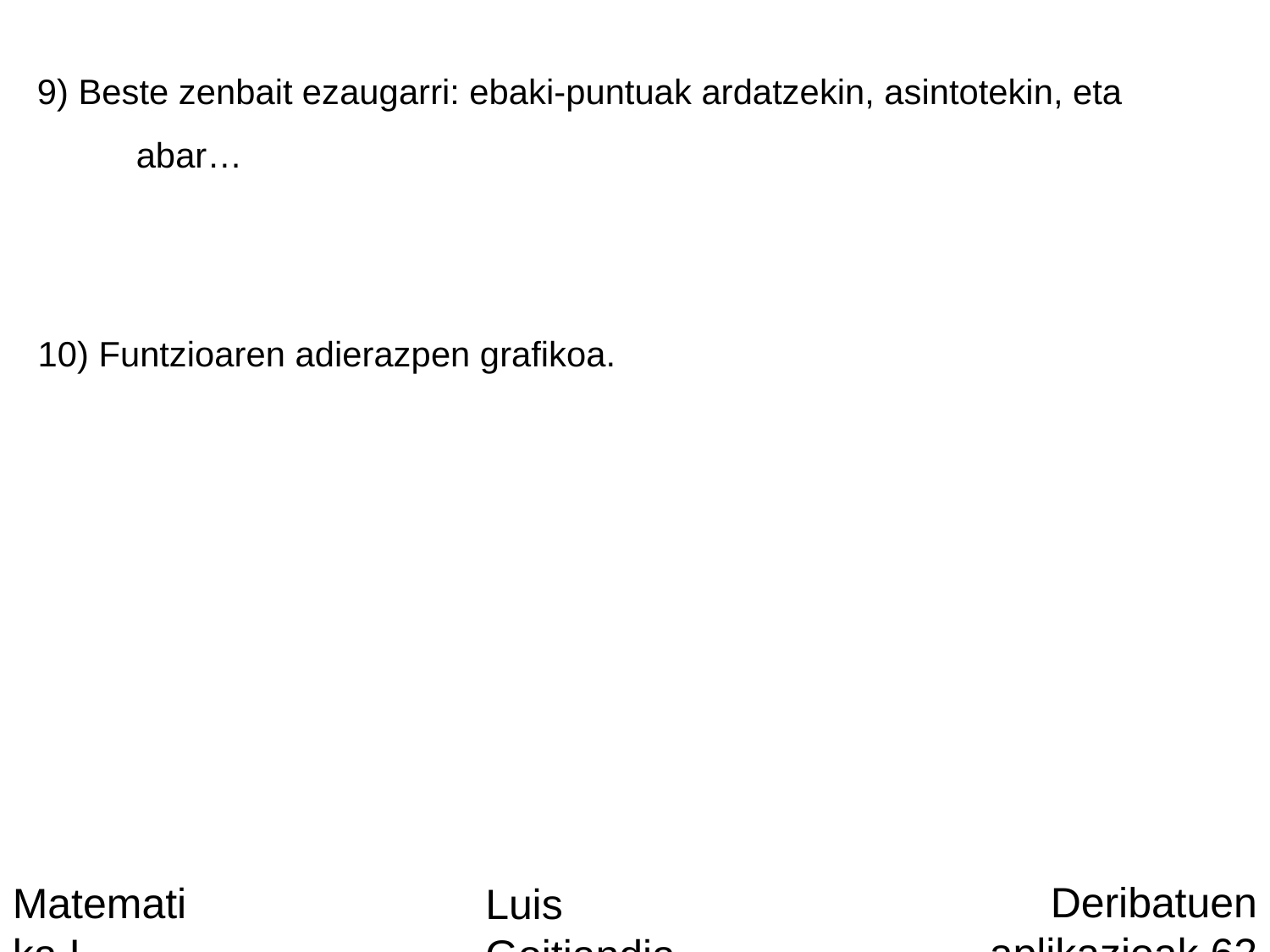

9) Beste zenbait ezaugarri: ebaki-puntuak ardatzekin, asintotekin, eta abar…
10) Funtzioaren adierazpen grafikoa.